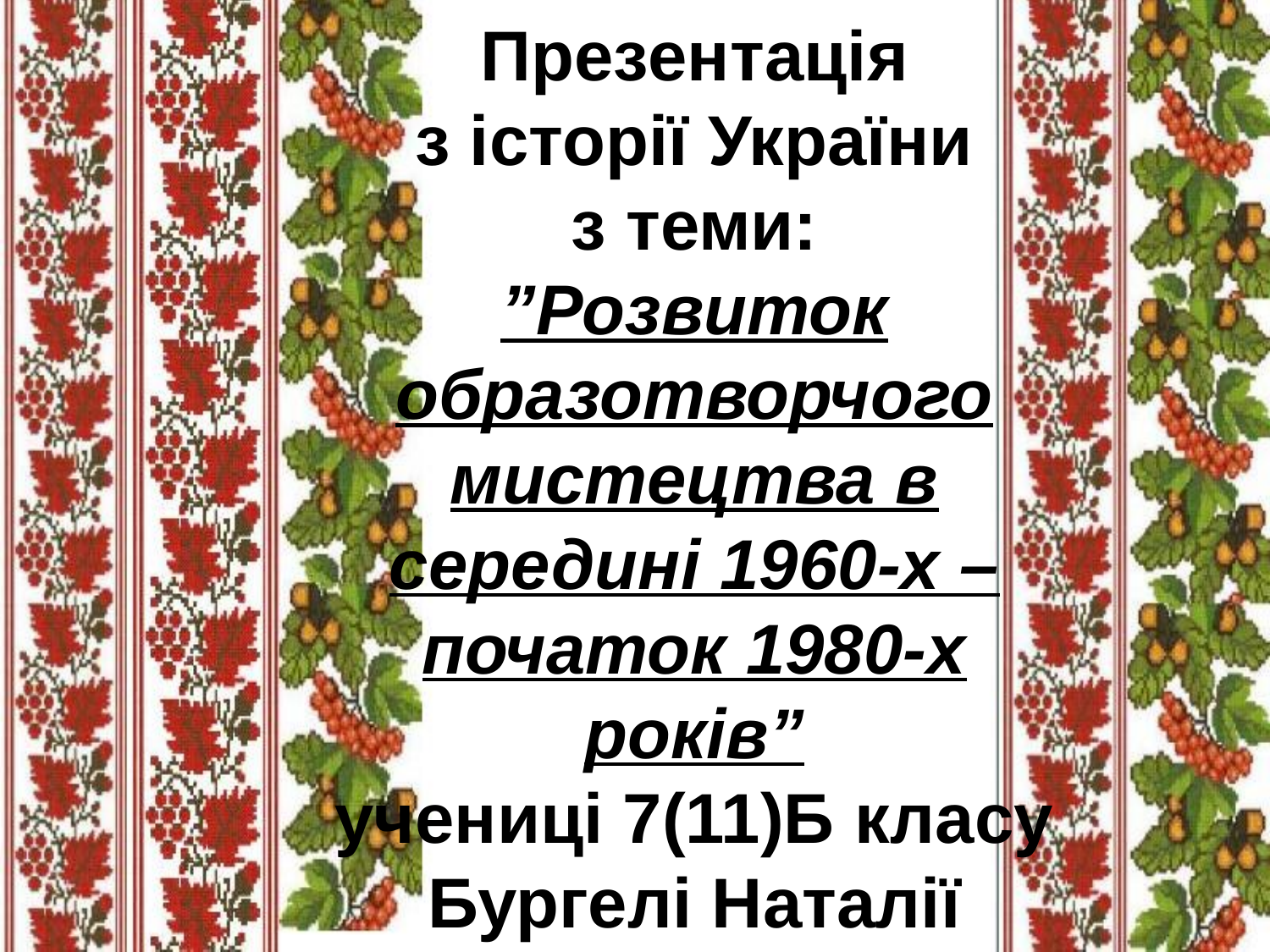

# Презентація з історії України з теми: ”Розвиток образотворчого мистецтва в середині 1960-х – початок 1980-х років” учениці 7(11)Б класу Бургелі Наталії